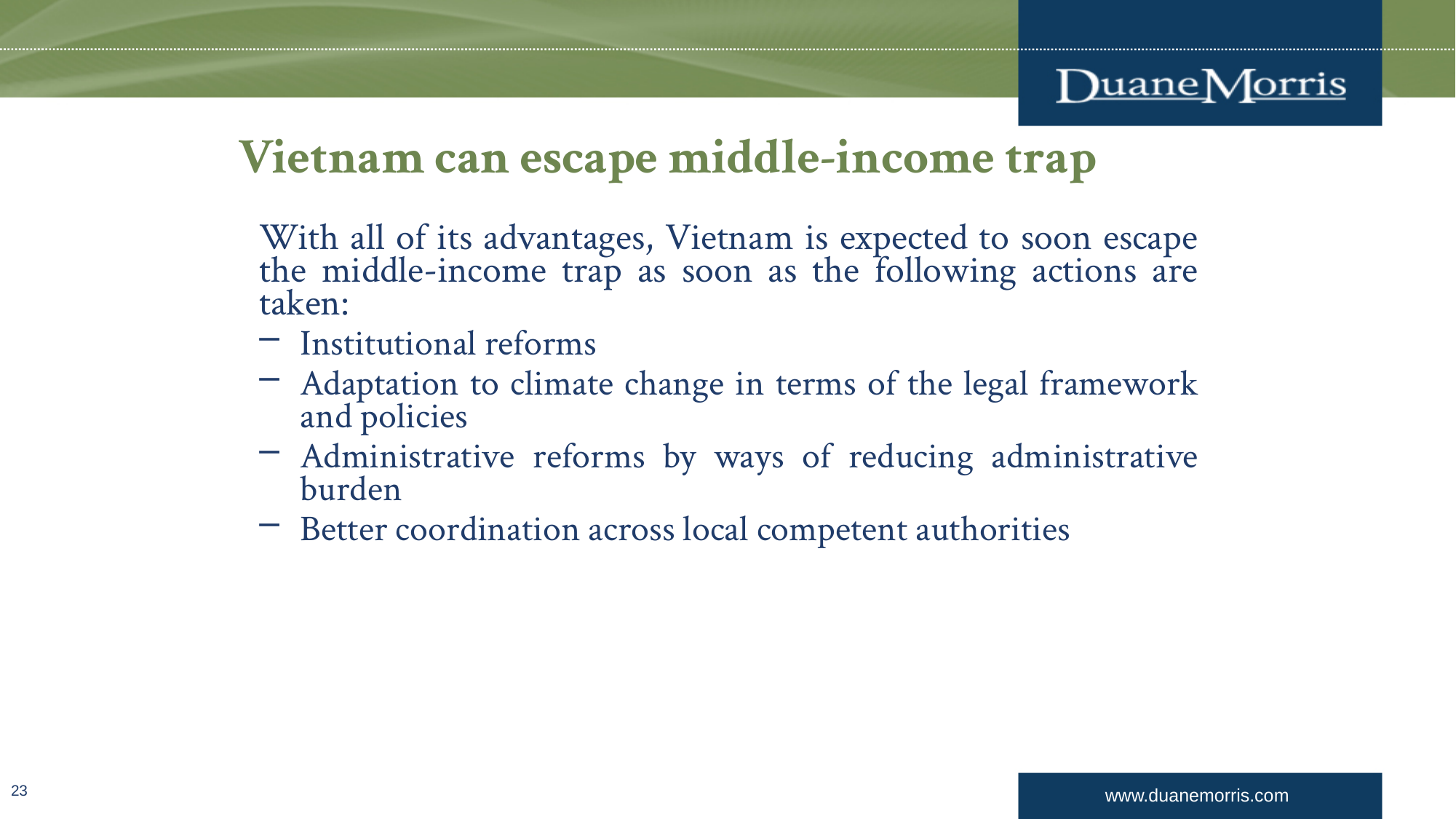

# Vietnam can escape middle-income trap
With all of its advantages, Vietnam is expected to soon escape the middle-income trap as soon as the following actions are taken:
Institutional reforms
Adaptation to climate change in terms of the legal framework and policies
Administrative reforms by ways of reducing administrative burden
Better coordination across local competent authorities

23